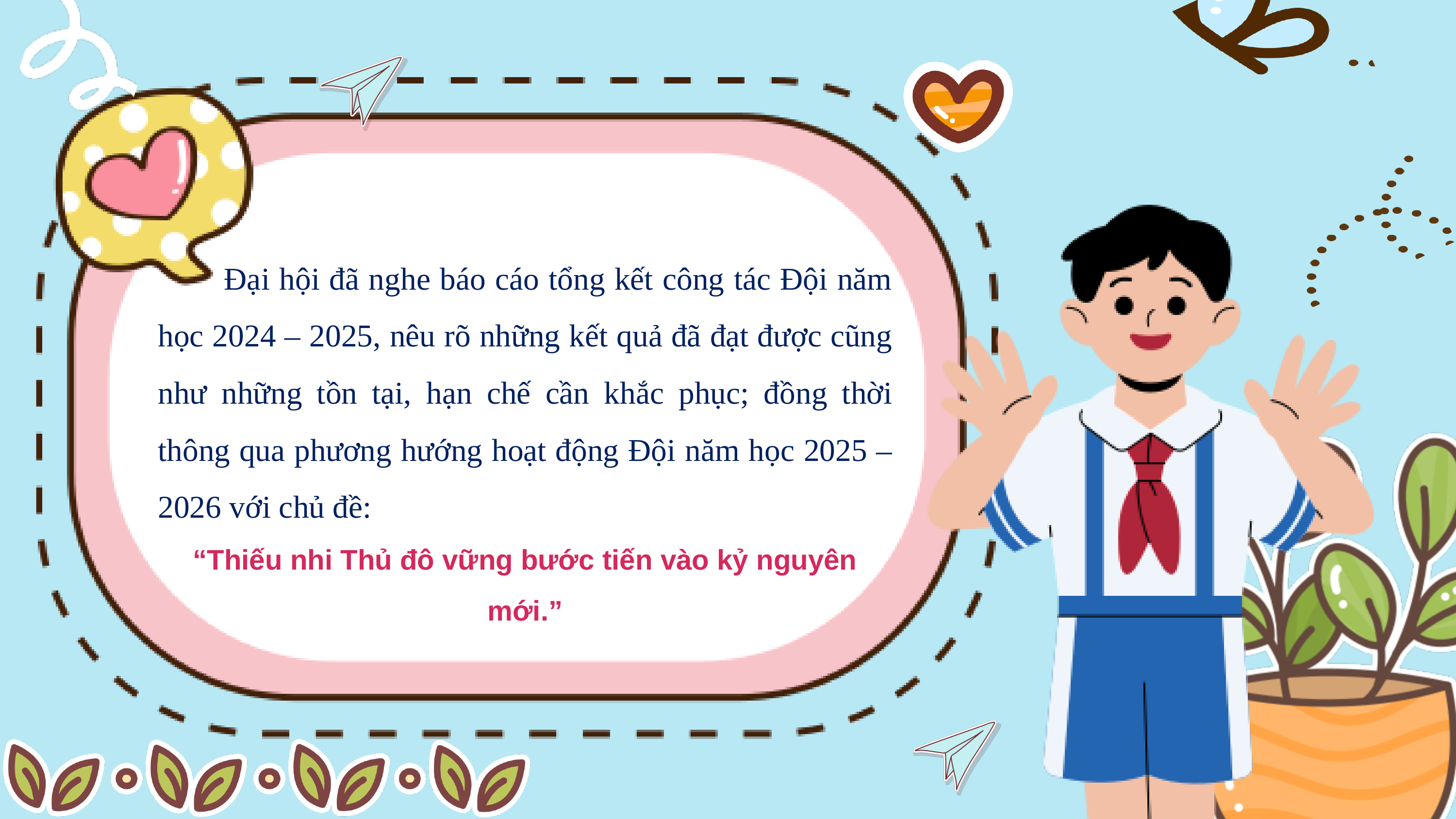

Đại hội đã nghe báo cáo tổng kết công tác Đội năm học 2024 – 2025, nêu rõ những kết quả đã đạt được cũng như những tồn tại, hạn chế cần khắc phục; đồng thời thông qua phương hướng hoạt động Đội năm học 2025 – 2026 với chủ đề:
“Thiếu nhi Thủ đô vững bước tiến vào kỷ nguyên mới.”